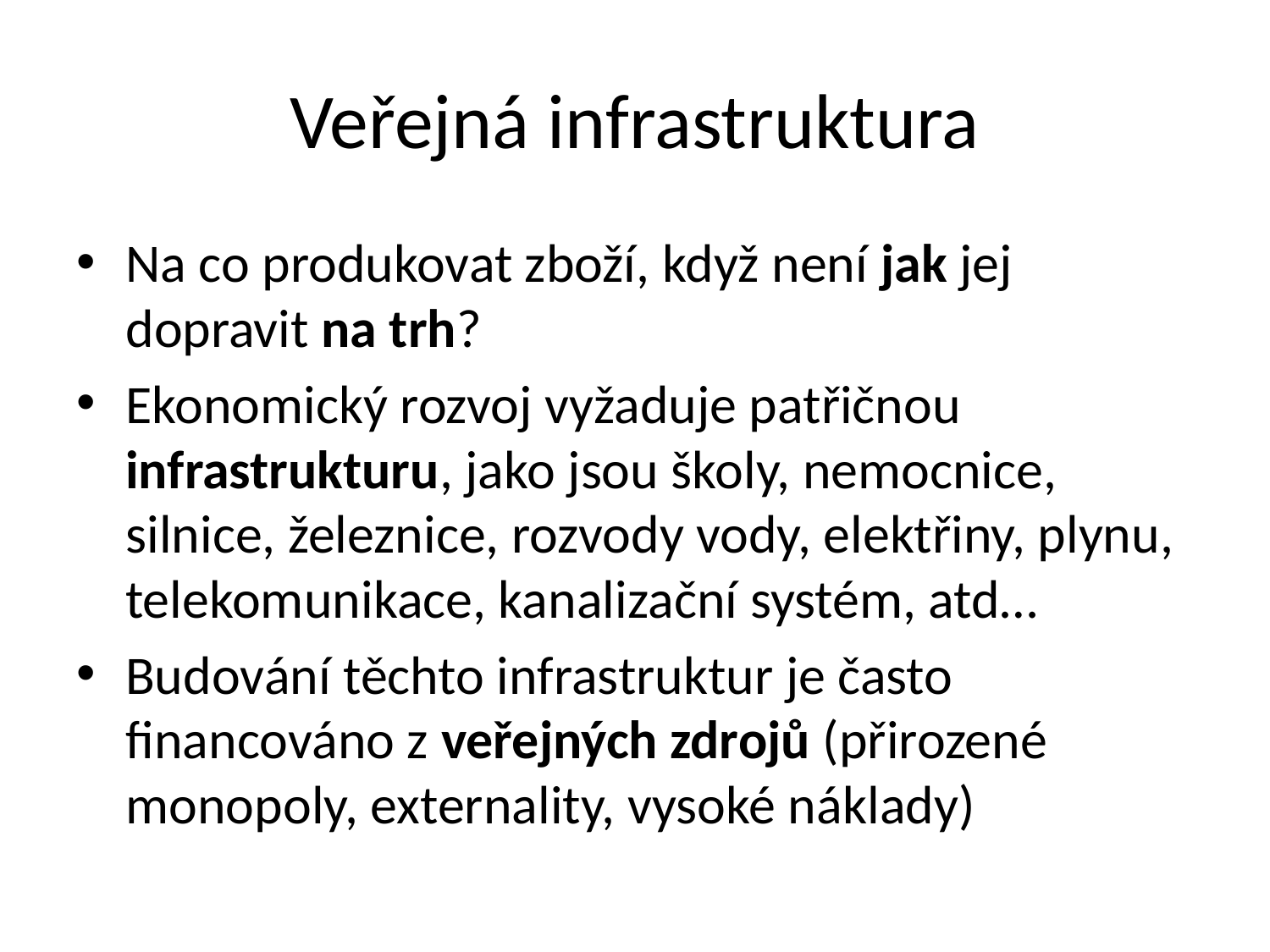

# Veřejná infrastruktura
Na co produkovat zboží, když není jak jej dopravit na trh?
Ekonomický rozvoj vyžaduje patřičnou infrastrukturu, jako jsou školy, nemocnice, silnice, železnice, rozvody vody, elektřiny, plynu, telekomunikace, kanalizační systém, atd…
Budování těchto infrastruktur je často financováno z veřejných zdrojů (přirozené monopoly, externality, vysoké náklady)